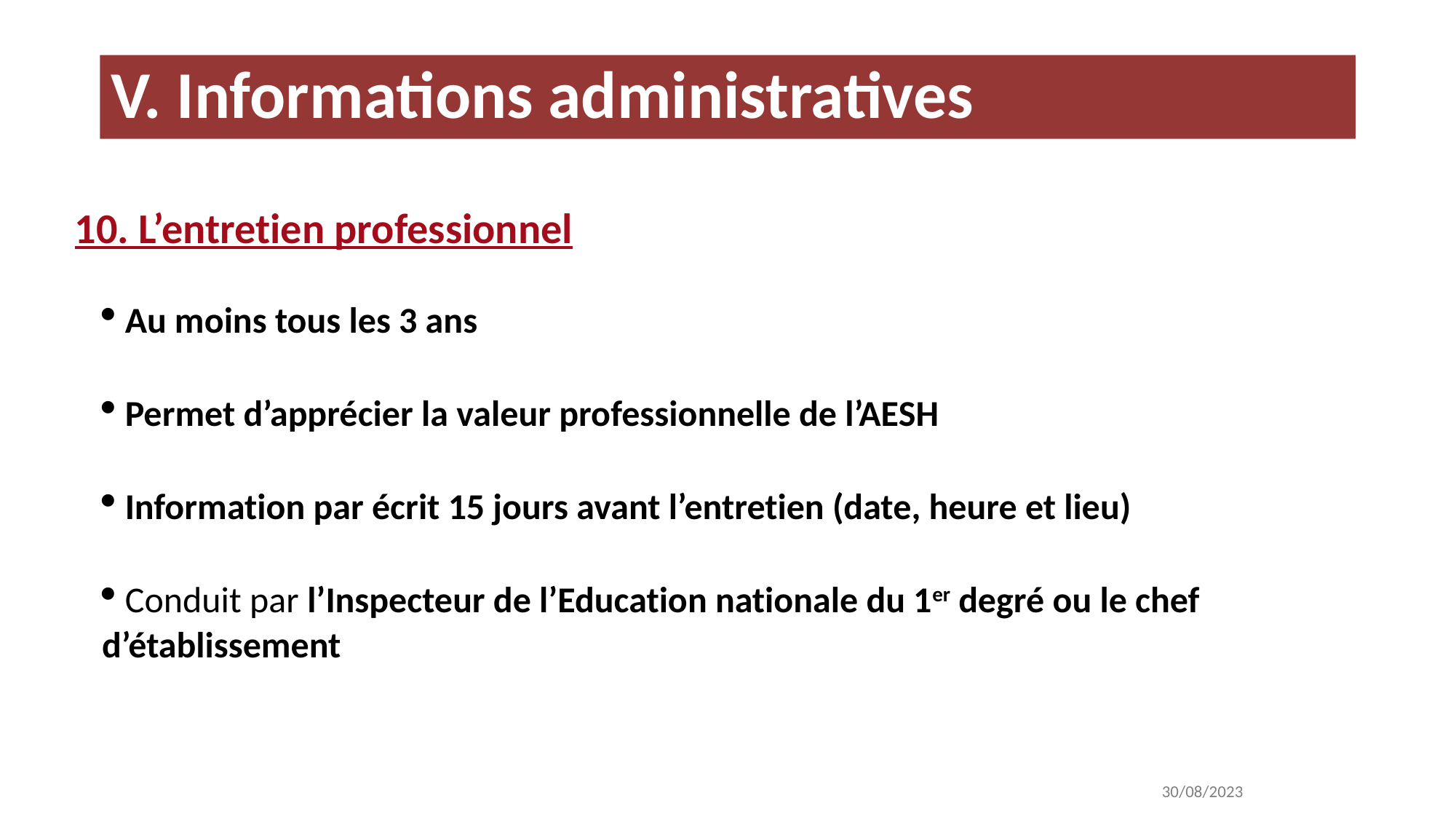

V. Informations administratives
10. L’entretien professionnel

 Au moins tous les 3 ans

 Permet d’apprécier la valeur professionnelle de l’AESH

 Information par écrit 15 jours avant l’entretien (date, heure et lieu)

 Conduit par l’Inspecteur de l’Education nationale du 1er degré ou le chef d’établissement

19

30/08/2023